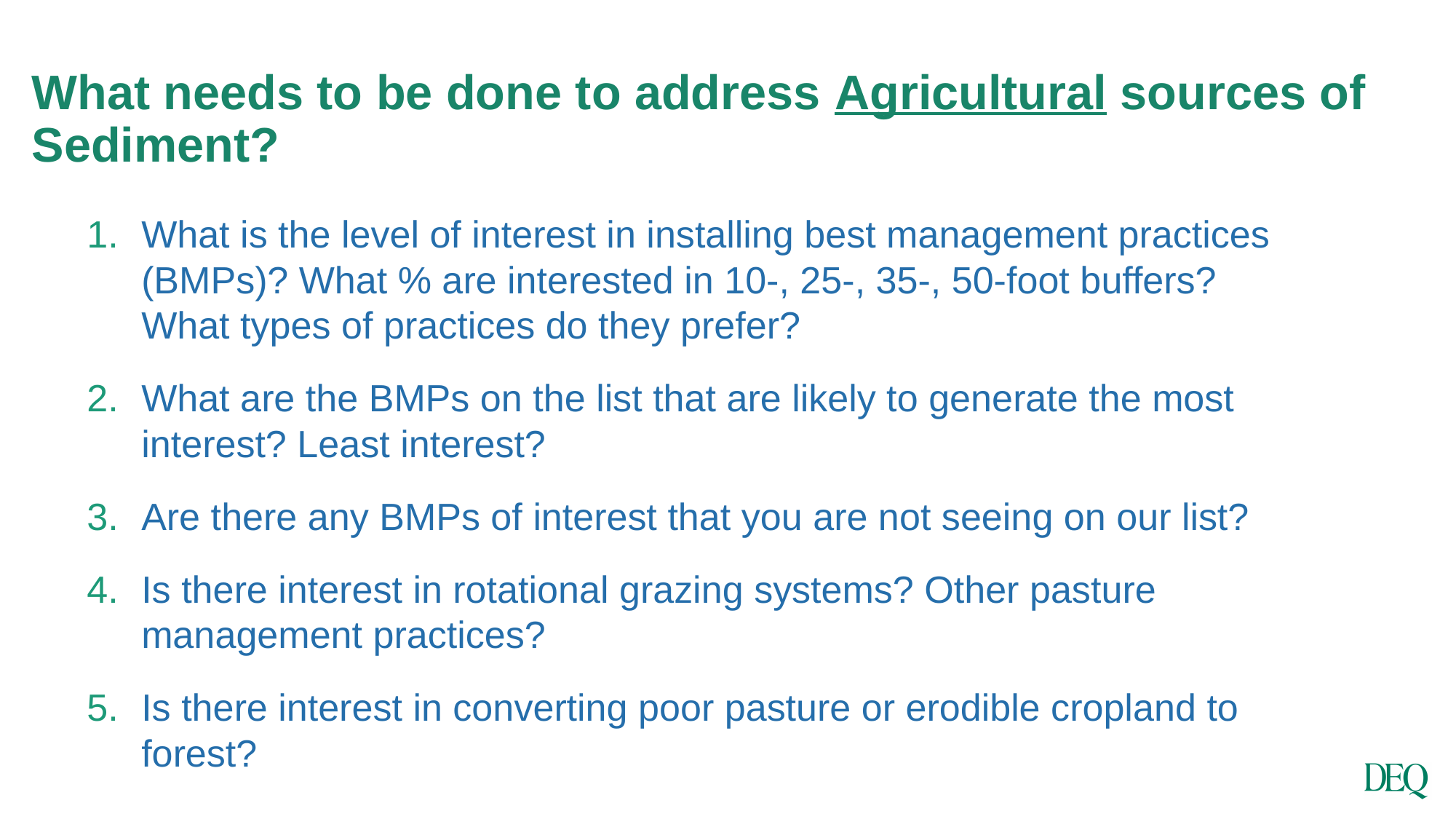

# What needs to be done to address Agricultural sources of Sediment?
What is the level of interest in installing best management practices (BMPs)? What % are interested in 10-, 25-, 35-, 50-foot buffers? What types of practices do they prefer?
What are the BMPs on the list that are likely to generate the most interest? Least interest?
Are there any BMPs of interest that you are not seeing on our list?
Is there interest in rotational grazing systems? Other pasture management practices?
Is there interest in converting poor pasture or erodible cropland to forest?